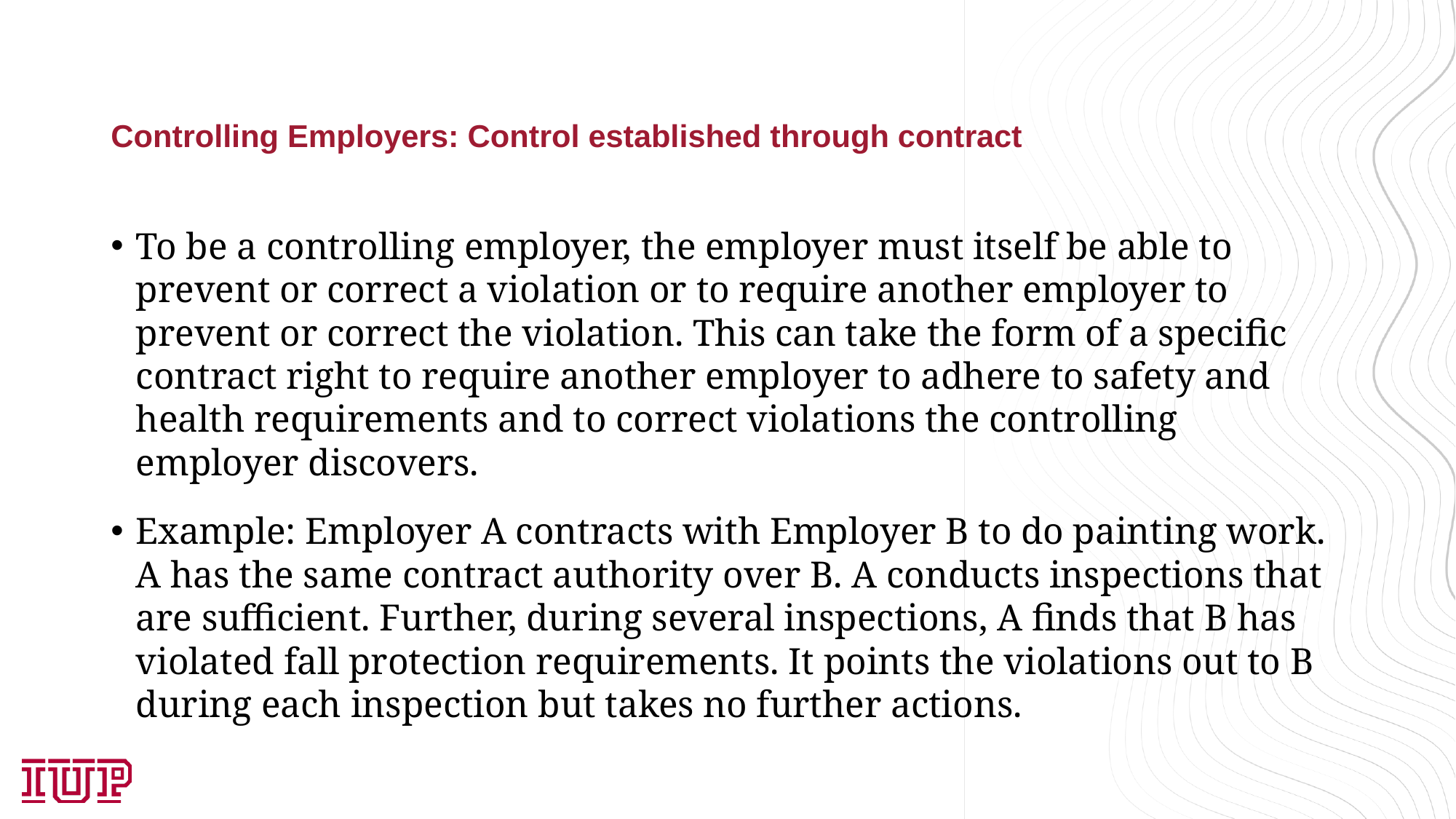

# Controlling Employers: Control established through contract
To be a controlling employer, the employer must itself be able to prevent or correct a violation or to require another employer to prevent or correct the violation. This can take the form of a specific contract right to require another employer to adhere to safety and health requirements and to correct violations the controlling employer discovers.
Example: Employer A contracts with Employer B to do painting work. A has the same contract authority over B. A conducts inspections that are sufficient. Further, during several inspections, A finds that B has violated fall protection requirements. It points the violations out to B during each inspection but takes no further actions.